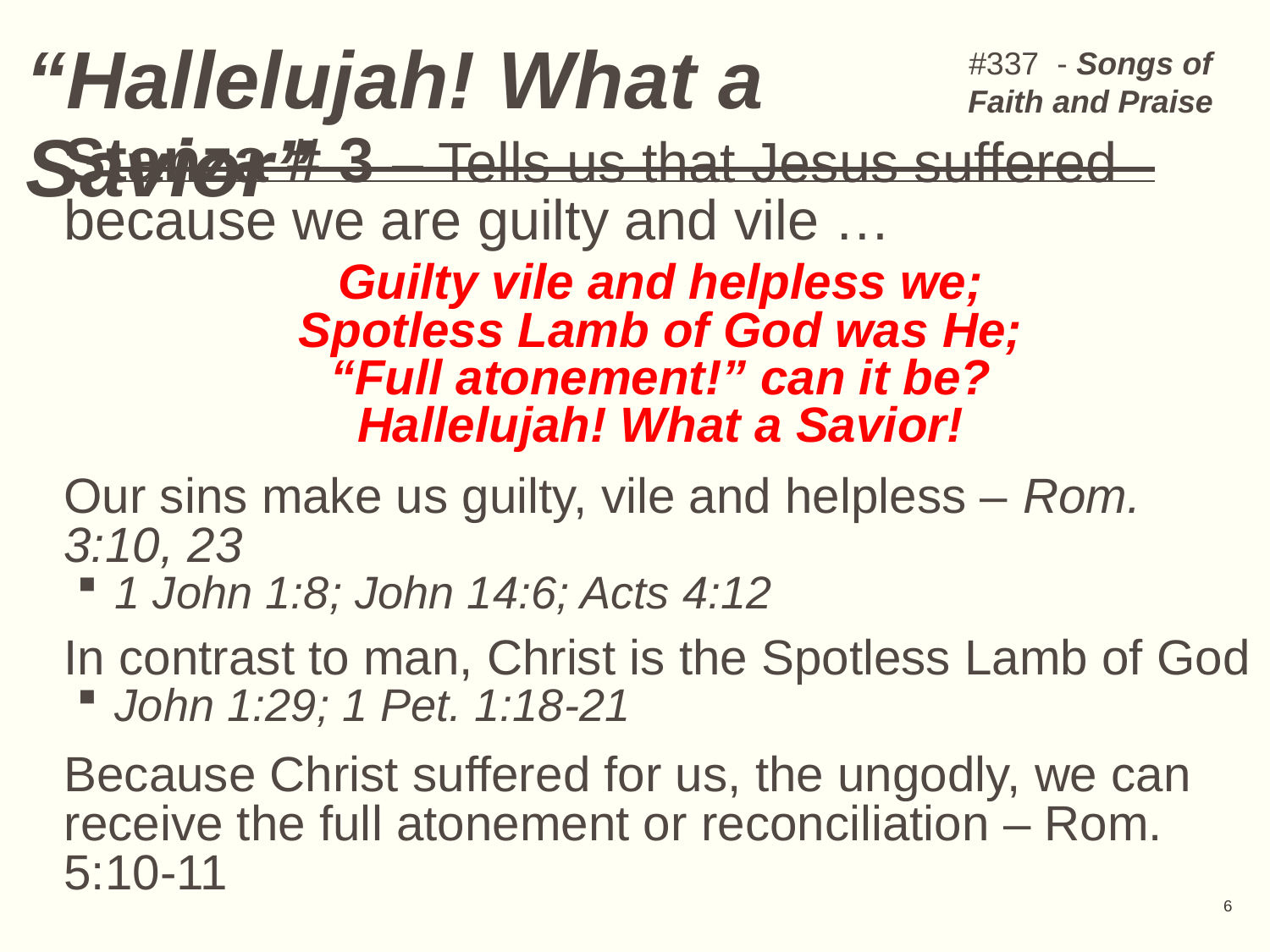

# “Hallelujah! What a Savior”
#337  - Songs of Faith and Praise
Stanza # 3 – Tells us that Jesus suffered because we are guilty and vile …
Guilty vile and helpless we;
Spotless Lamb of God was He;
“Full atonement!” can it be?
Hallelujah! What a Savior!
Our sins make us guilty, vile and helpless – Rom. 3:10, 23
1 John 1:8; John 14:6; Acts 4:12
In contrast to man, Christ is the Spotless Lamb of God
John 1:29; 1 Pet. 1:18-21
Because Christ suffered for us, the ungodly, we can receive the full atonement or reconciliation – Rom. 5:10-11
6